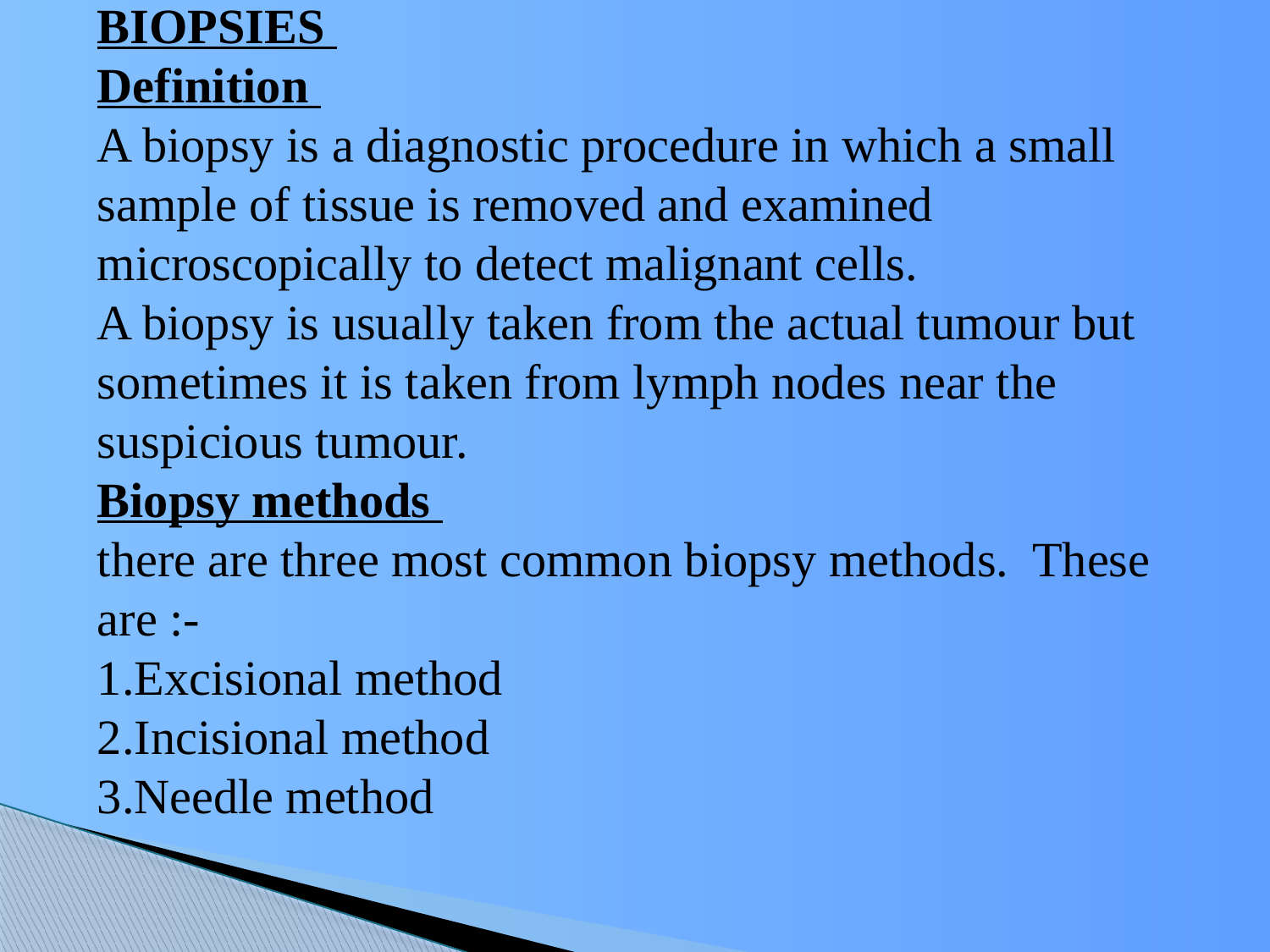

BIOPSIES
Definition
A biopsy is a diagnostic procedure in which a small sample of tissue is removed and examined microscopically to detect malignant cells.
A biopsy is usually taken from the actual tumour but sometimes it is taken from lymph nodes near the suspicious tumour.
Biopsy methods
there are three most common biopsy methods.  These are :-
Excisional method
Incisional method
Needle method